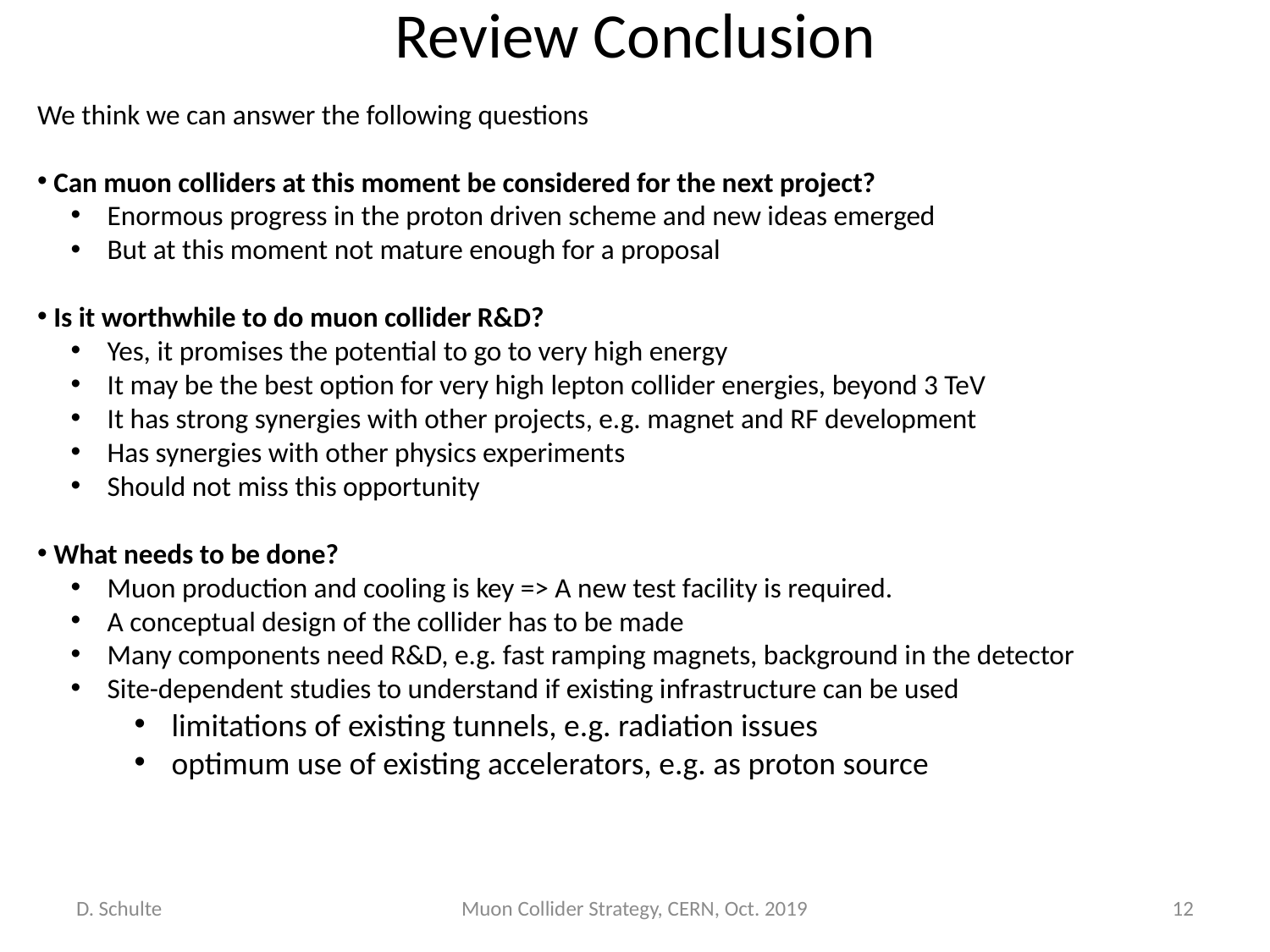

# Review Conclusion
We think we can answer the following questions

 Can muon colliders at this moment be considered for the next project?
 Enormous progress in the proton driven scheme and new ideas emerged
 But at this moment not mature enough for a proposal

 Is it worthwhile to do muon collider R&D?
 Yes, it promises the potential to go to very high energy
 It may be the best option for very high lepton collider energies, beyond 3 TeV
 It has strong synergies with other projects, e.g. magnet and RF development
 Has synergies with other physics experiments
 Should not miss this opportunity

 What needs to be done?
 Muon production and cooling is key => A new test facility is required.
 A conceptual design of the collider has to be made
 Many components need R&D, e.g. fast ramping magnets, background in the detector
 Site-dependent studies to understand if existing infrastructure can be used
 limitations of existing tunnels, e.g. radiation issues
 optimum use of existing accelerators, e.g. as proton source
D. Schulte
Muon Collider Strategy, CERN, Oct. 2019
12